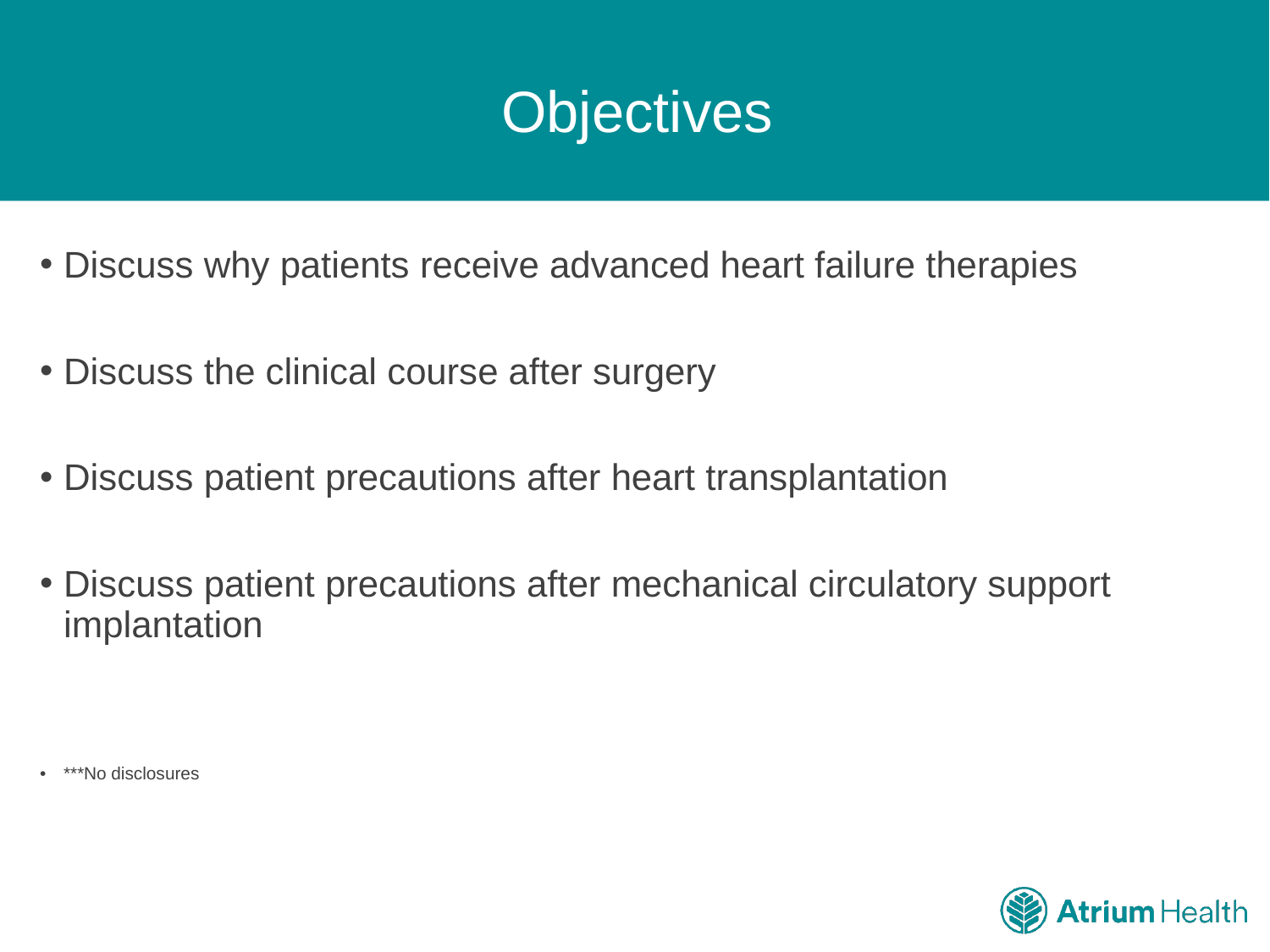

# Objectives
Discuss why patients receive advanced heart failure therapies

Discuss the clinical course after surgery

Discuss patient precautions after heart transplantation

Discuss patient precautions after mechanical circulatory support implantation

***No disclosures